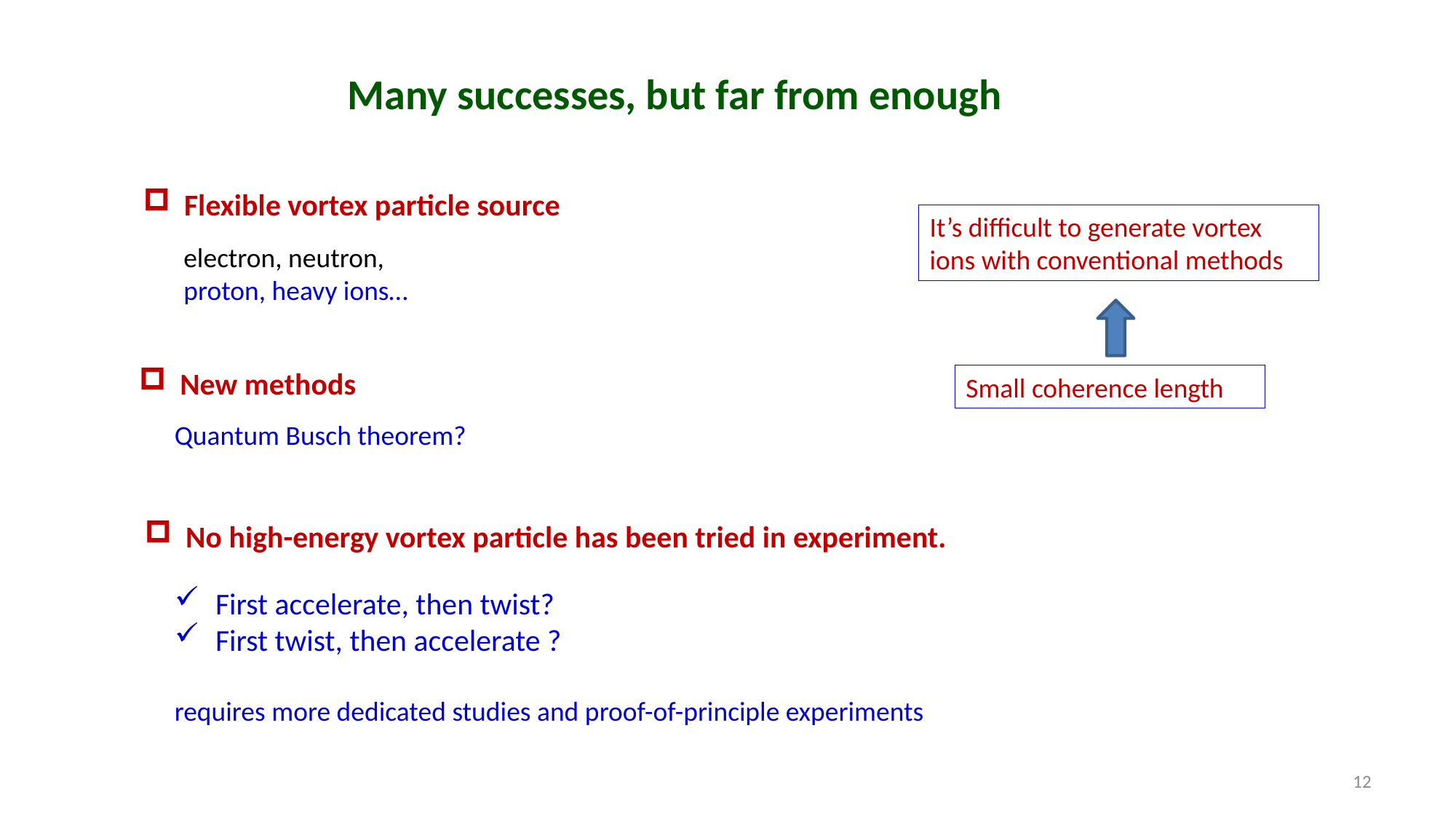

# Many successes, but far from enough
Flexible vortex particle source
It’s difficult to generate vortex ions with conventional methods
electron, neutron,
proton, heavy ions…

New methods
Small coherence length
Quantum Busch theorem?
No high-energy vortex particle has been tried in experiment.
First accelerate, then twist?
First twist, then accelerate ?
requires more dedicated studies and proof-of-principle experiments
12